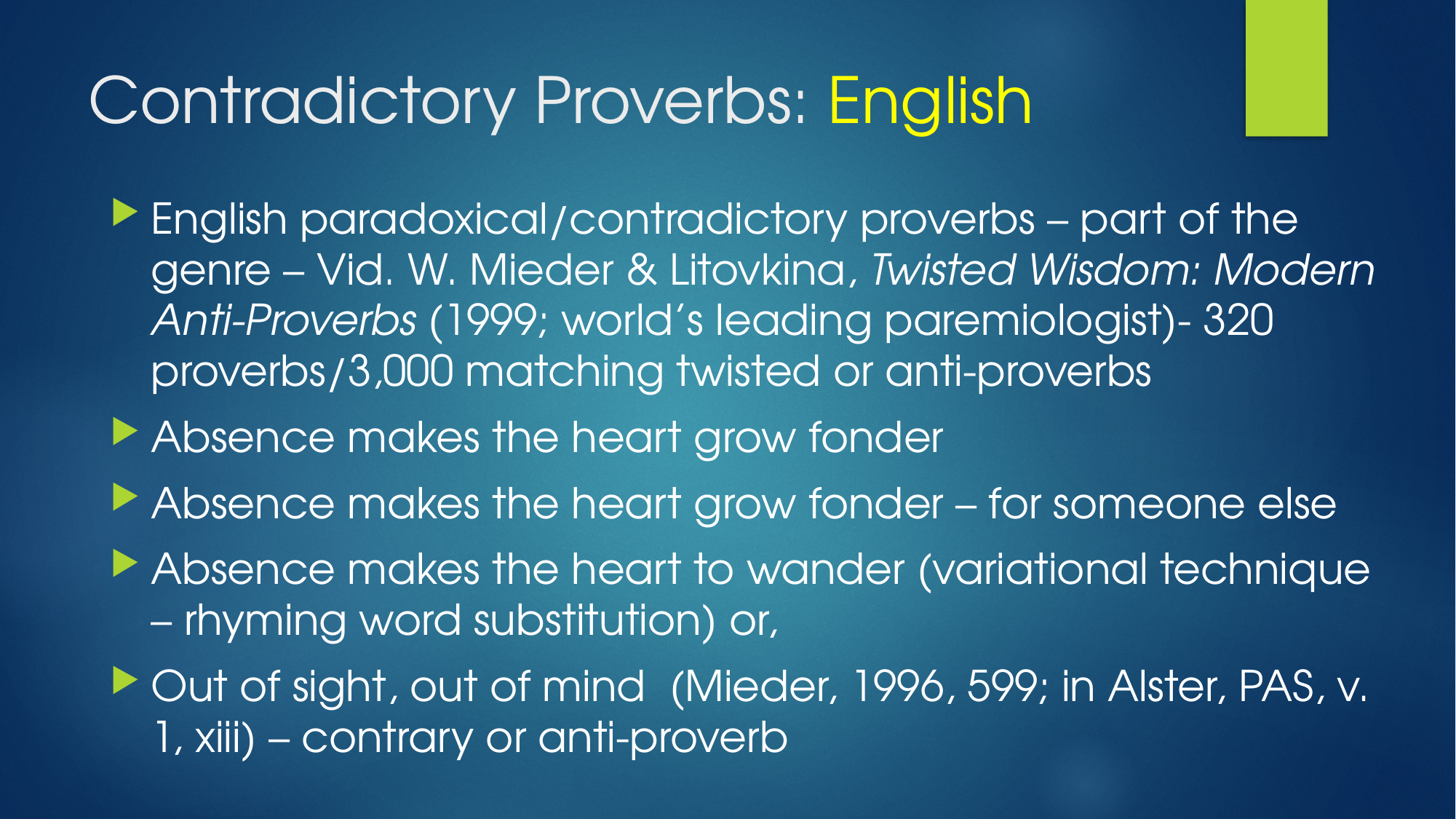

# Contradictory Proverbs: English
English paradoxical/contradictory proverbs – part of the genre – Vid. W. Mieder & Litovkina, Twisted Wisdom: Modern Anti-Proverbs (1999; world’s leading paremiologist)- 320 proverbs/3,000 matching twisted or anti-proverbs
Absence makes the heart grow fonder
Absence makes the heart grow fonder – for someone else
Absence makes the heart to wander (variational technique – rhyming word substitution) or,
Out of sight, out of mind  (Mieder, 1996, 599; in Alster, PAS, v. 1, xiii) – contrary or anti-proverb